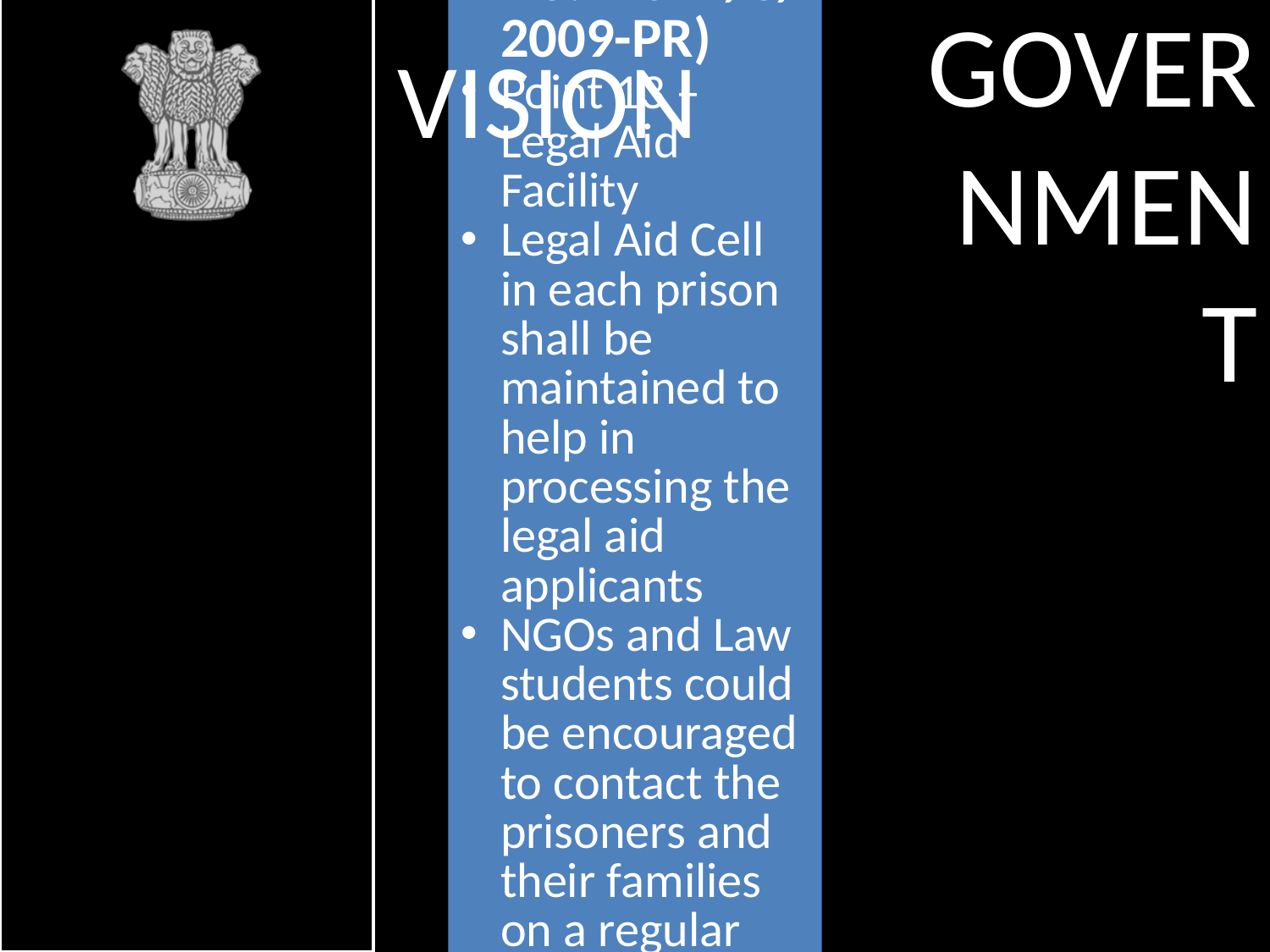

GOVERNMENT
Point 13 – Legal Aid Facility
Legal Aid Cell in each prison shall be maintained to help in processing the legal aid applicants
VISION